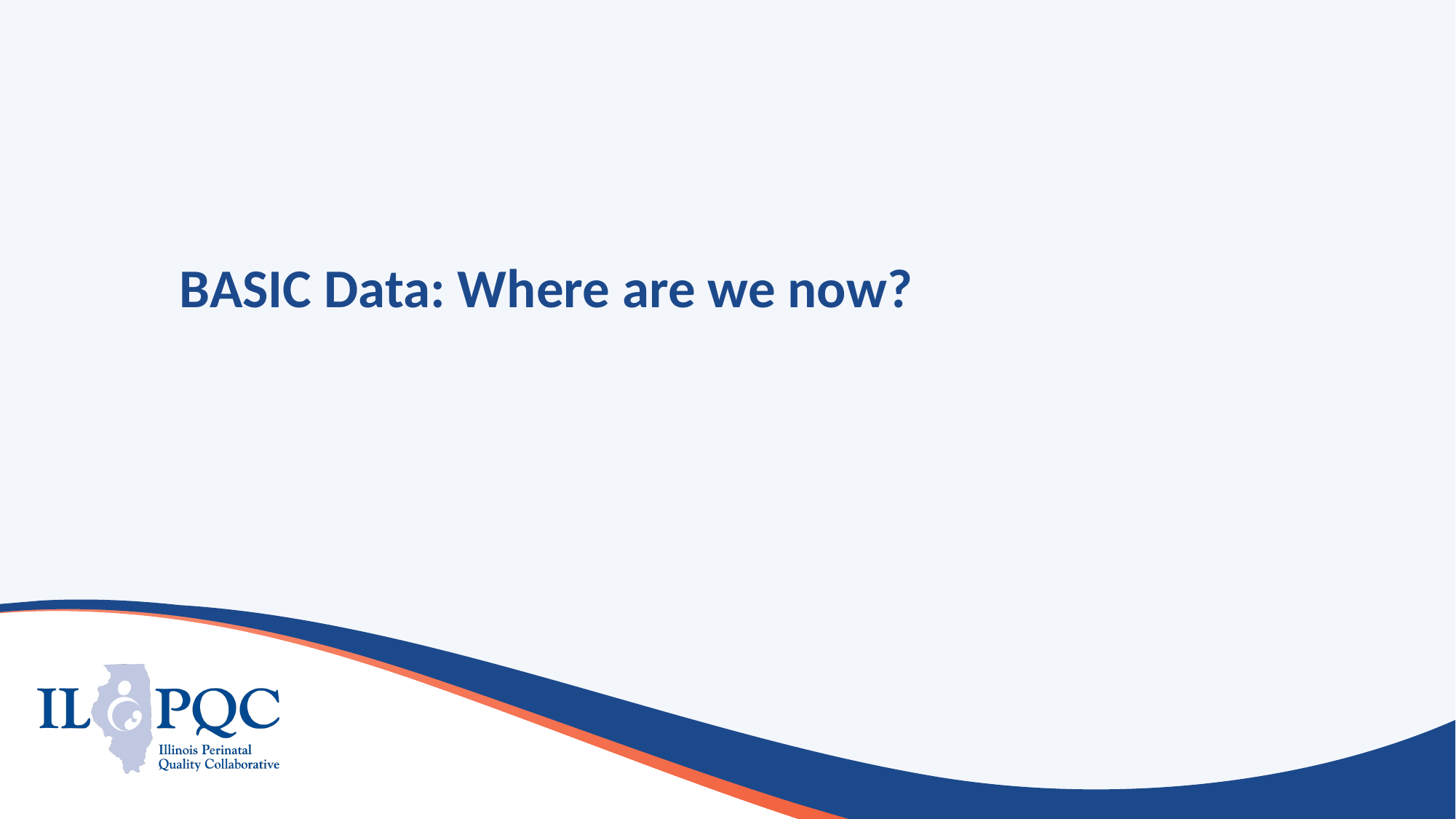

# BASIC Data: Where are we now?